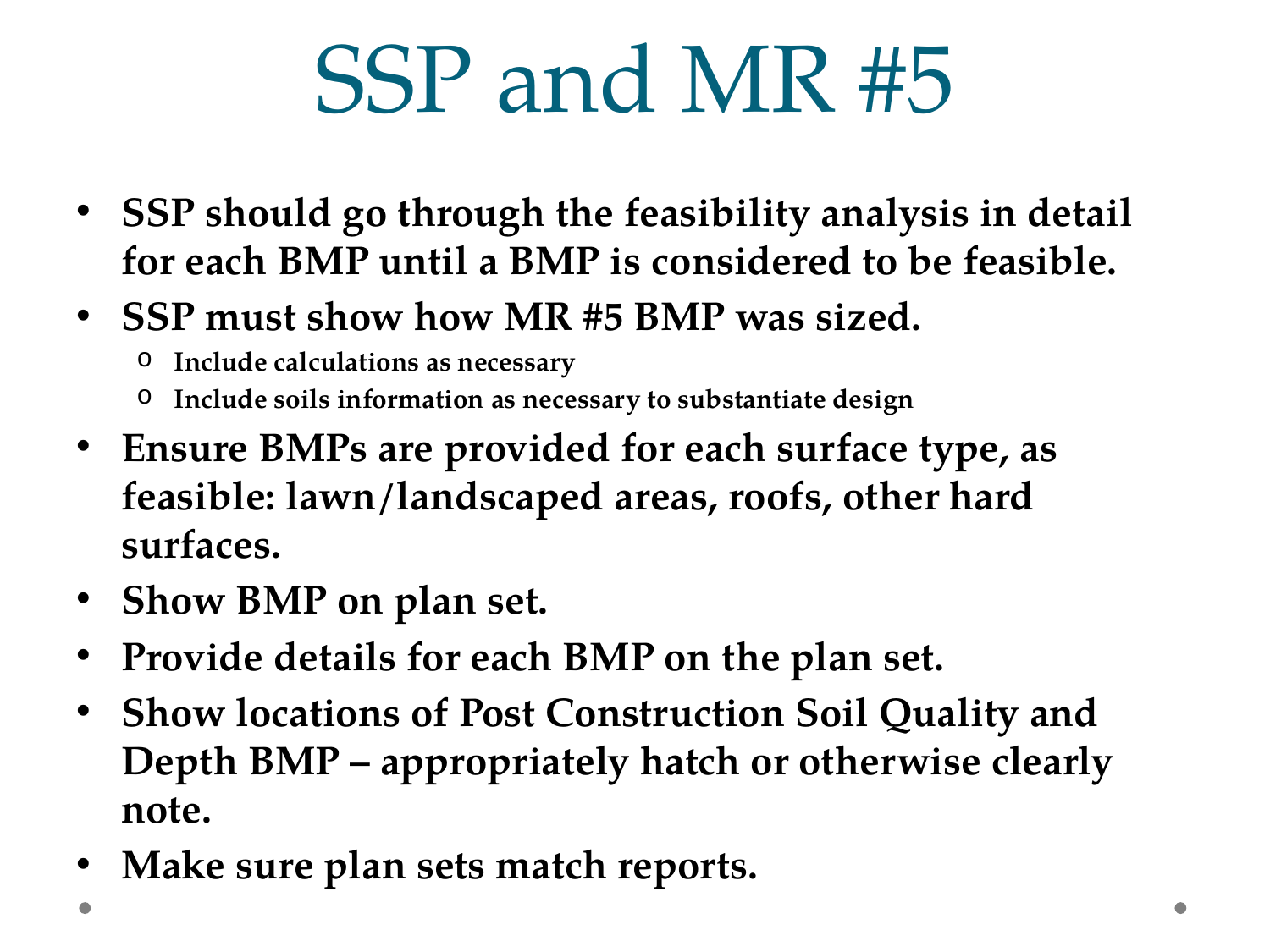

# SSP and MR #5
SSP should go through the feasibility analysis in detail for each BMP until a BMP is considered to be feasible.
SSP must show how MR #5 BMP was sized.
Include calculations as necessary
Include soils information as necessary to substantiate design
Ensure BMPs are provided for each surface type, as feasible: lawn/landscaped areas, roofs, other hard surfaces.
Show BMP on plan set.
Provide details for each BMP on the plan set.
Show locations of Post Construction Soil Quality and Depth BMP – appropriately hatch or otherwise clearly note.
Make sure plan sets match reports.